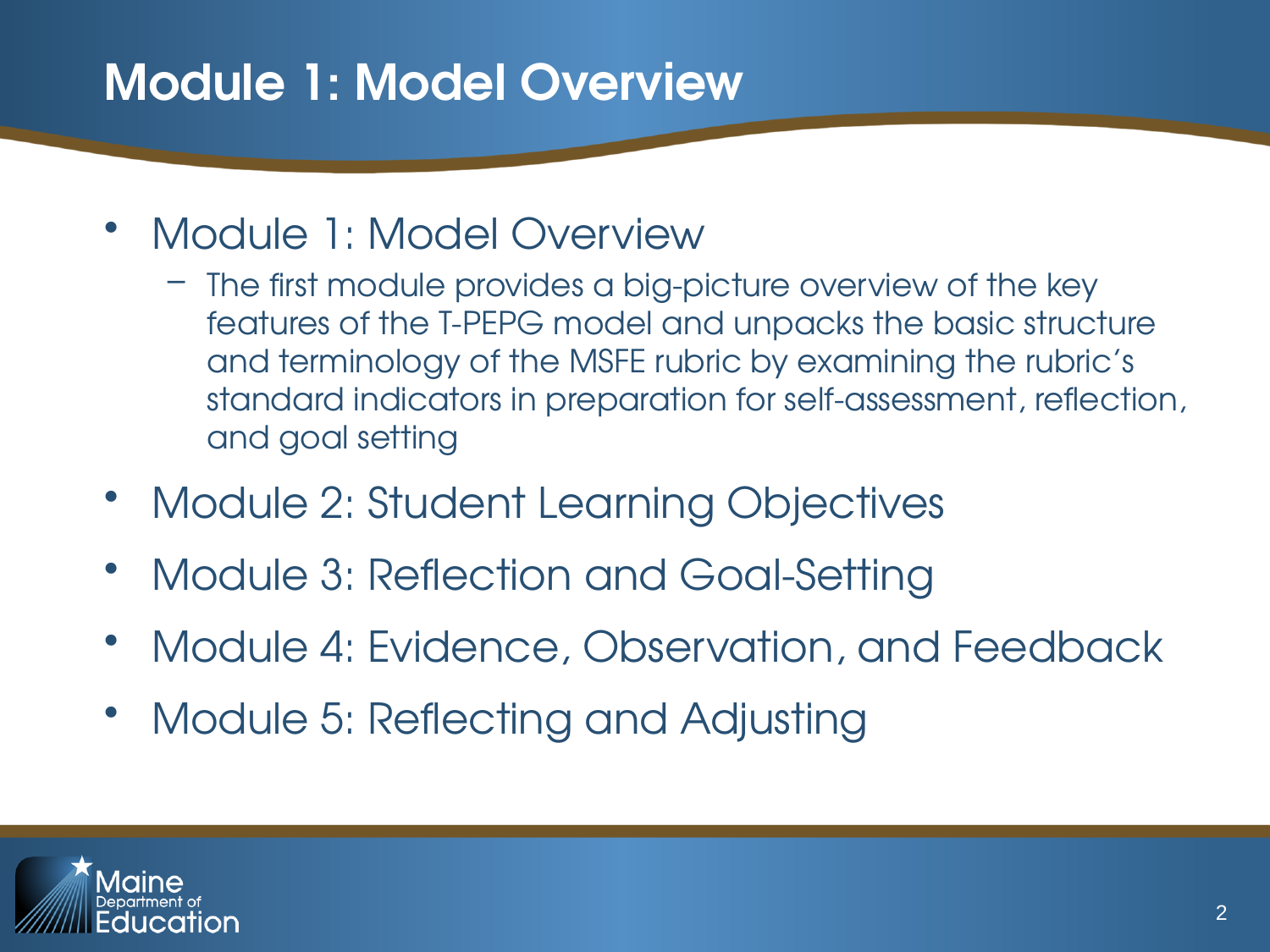

# Module 1: Model Overview
Module 1: Model Overview
The first module provides a big-picture overview of the key features of the T-PEPG model and unpacks the basic structure and terminology of the MSFE rubric by examining the rubric’s standard indicators in preparation for self-assessment, reflection, and goal setting
Module 2: Student Learning Objectives
Module 3: Reflection and Goal-Setting
Module 4: Evidence, Observation, and Feedback
Module 5: Reflecting and Adjusting
2